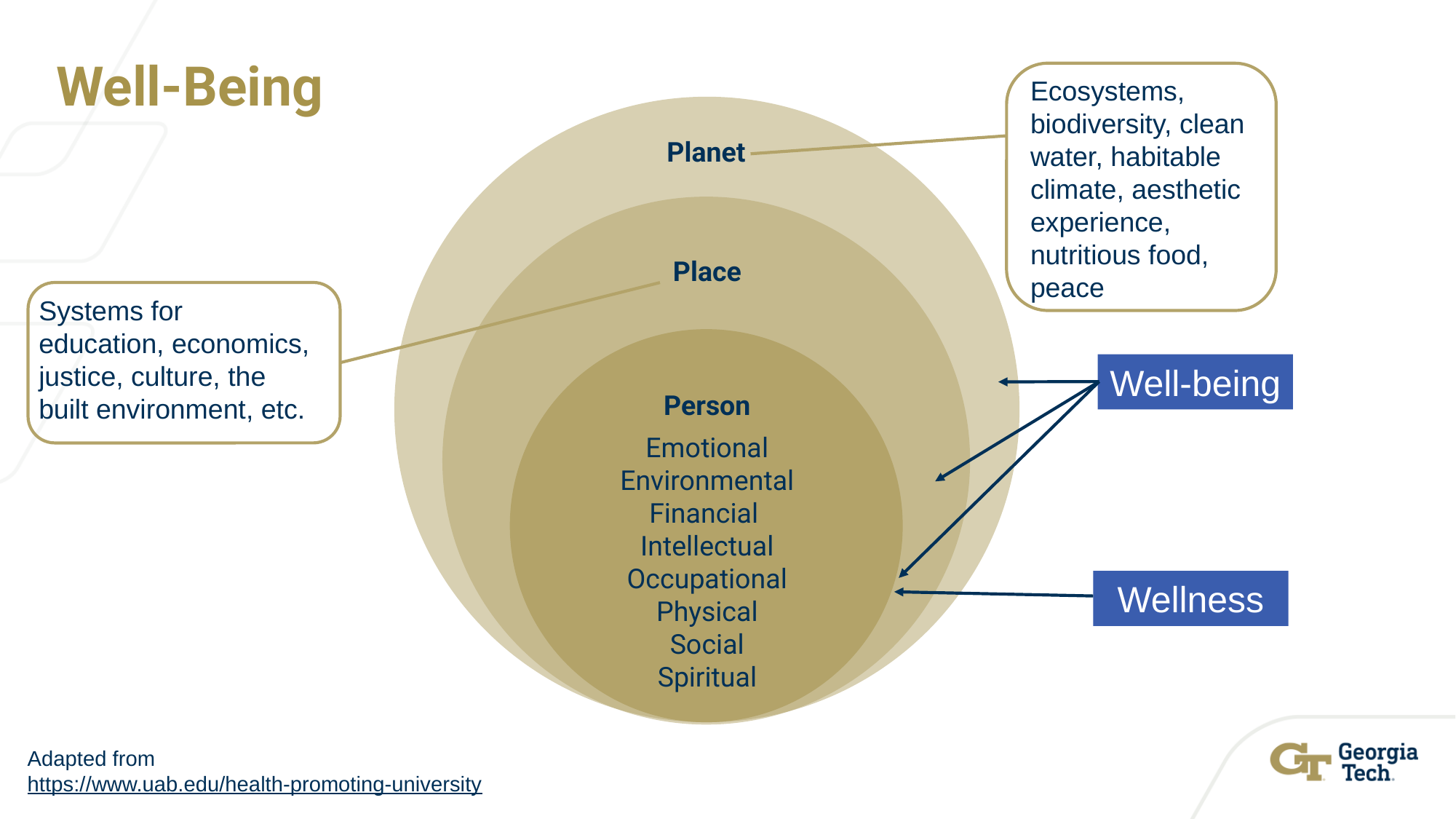

# Well-Being

Ecosystems, biodiversity, clean water, habitable climate, aesthetic experience, nutritious food, peace

Planet
Place

Systems for education, economics, justice, culture, the built environment, etc.

Well-being
Person
Emotional
Environmental
Financial
Intellectual
Occupational
Physical
Social
Spiritual

Wellness
Adapted from https://www.uab.edu/health-promoting-university